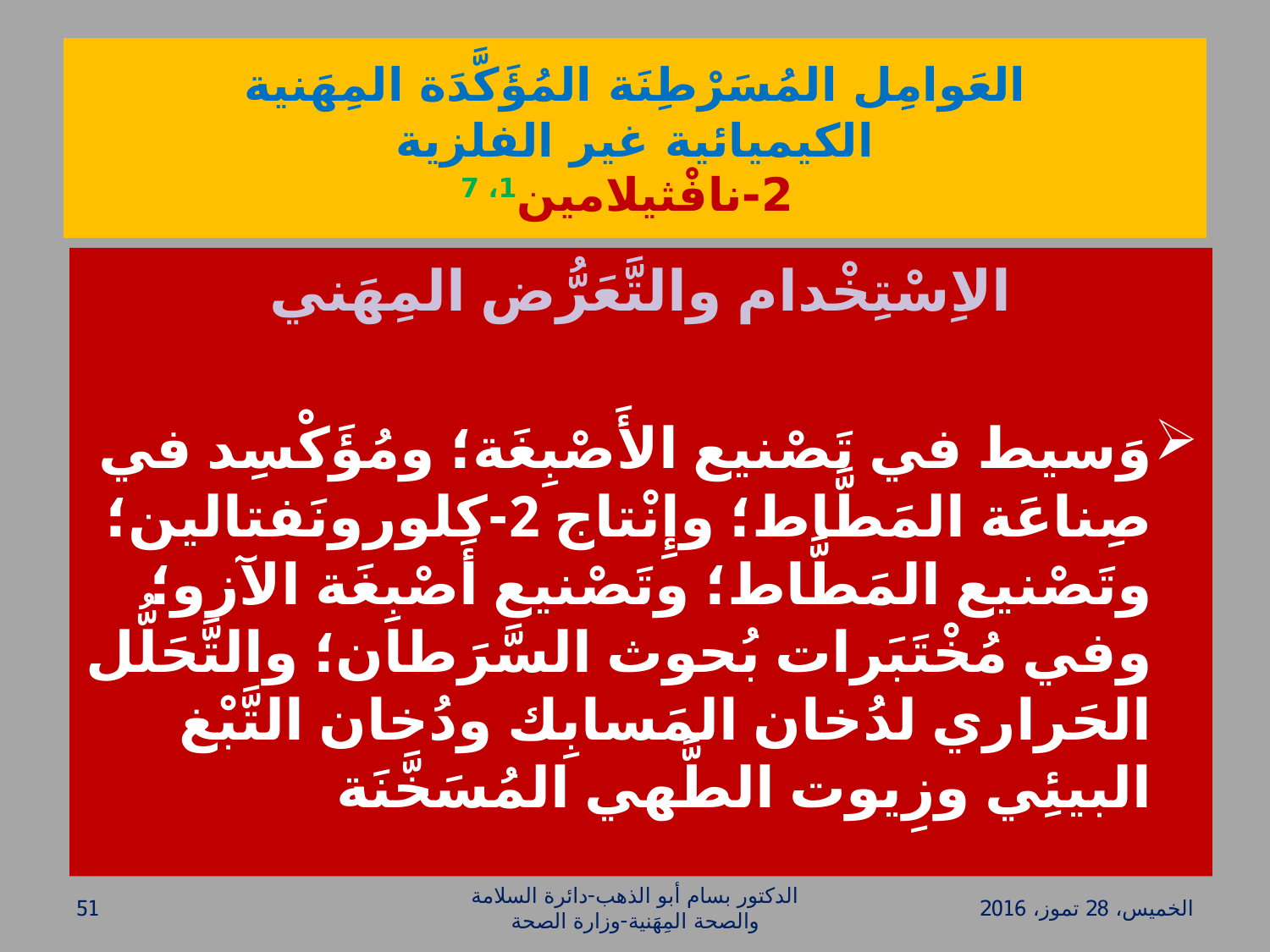

# العَوامِل المُسَرْطِنَة المُؤَكَّدَة المِهَنية الكيميائية غير الفلزية 2-نافْثيلامين1، 7
الاِسْتِخْدام والتَّعَرُّض المِهَني

وَسيط في تَصْنيع الأَصْبِغَة؛ ومُؤَكْسِد في صِناعَة المَطَّاط؛ وإِنْتاج 2-كلورونَفتالين؛ وتَصْنيع المَطَّاط؛ وتَصْنيع أَصْبِغَة الآزو؛ وفي مُخْتَبَرات بُحوث السَّرَطان؛ والتَّحَلُّل الحَراري لدُخان المَسابِك ودُخان التَّبْغ البيئِي وزِيوت الطَّهي المُسَخَّنَة
51
الدكتور بسام أبو الذهب-دائرة السلامة والصحة المِهَنية-وزارة الصحة
الخميس، 28 تموز، 2016